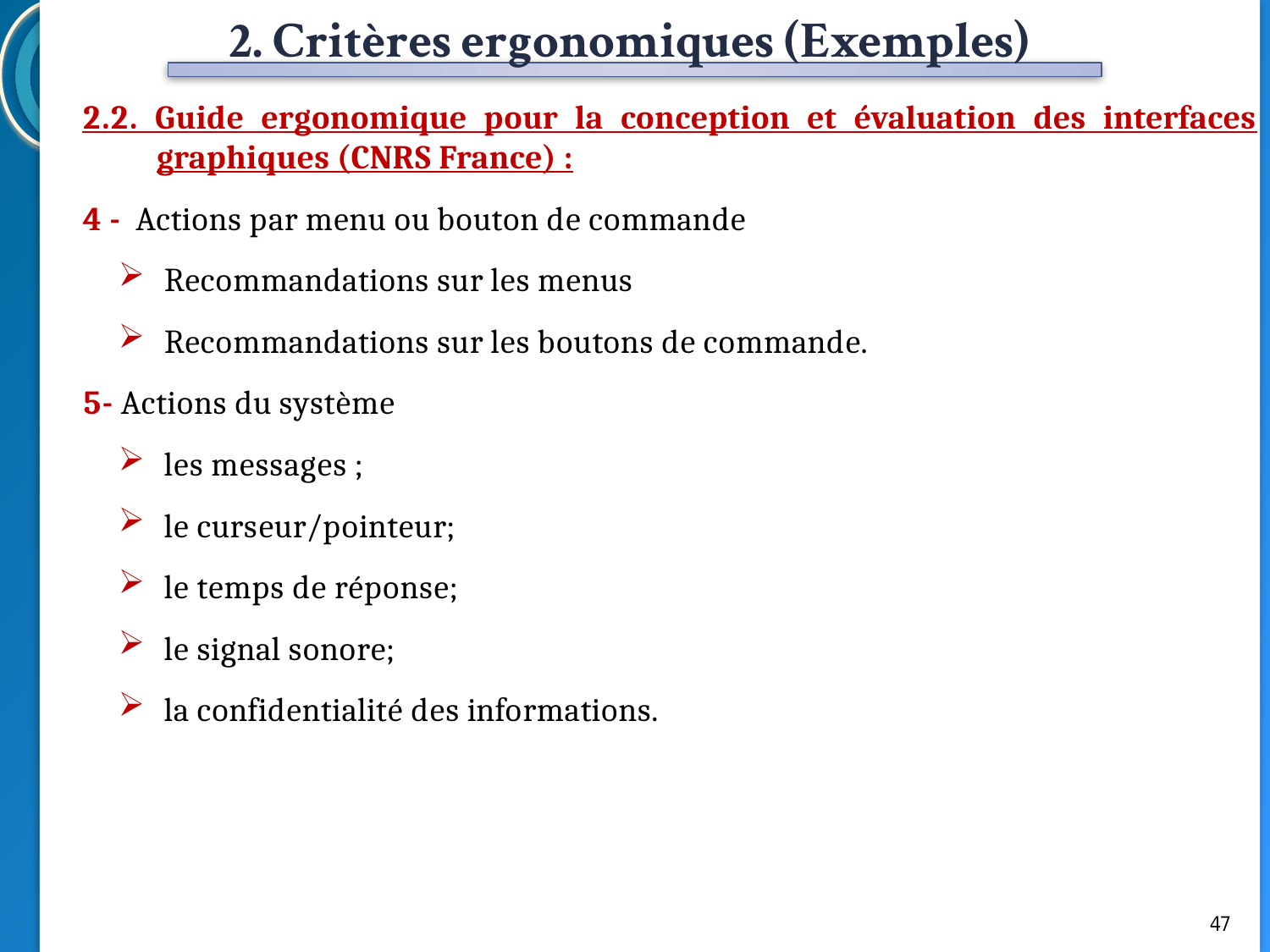

2. Critères ergonomiques (Exemples)

2.2. Guide ergonomique pour la conception et évaluation des interfaces graphiques (CNRS France) :
4 -  Actions par menu ou bouton de commande
 Recommandations sur les menus
 Recommandations sur les boutons de commande.
5- Actions du système
 les messages ;
 le curseur/pointeur;
 le temps de réponse;
 le signal sonore;
 la confidentialité des informations.

47